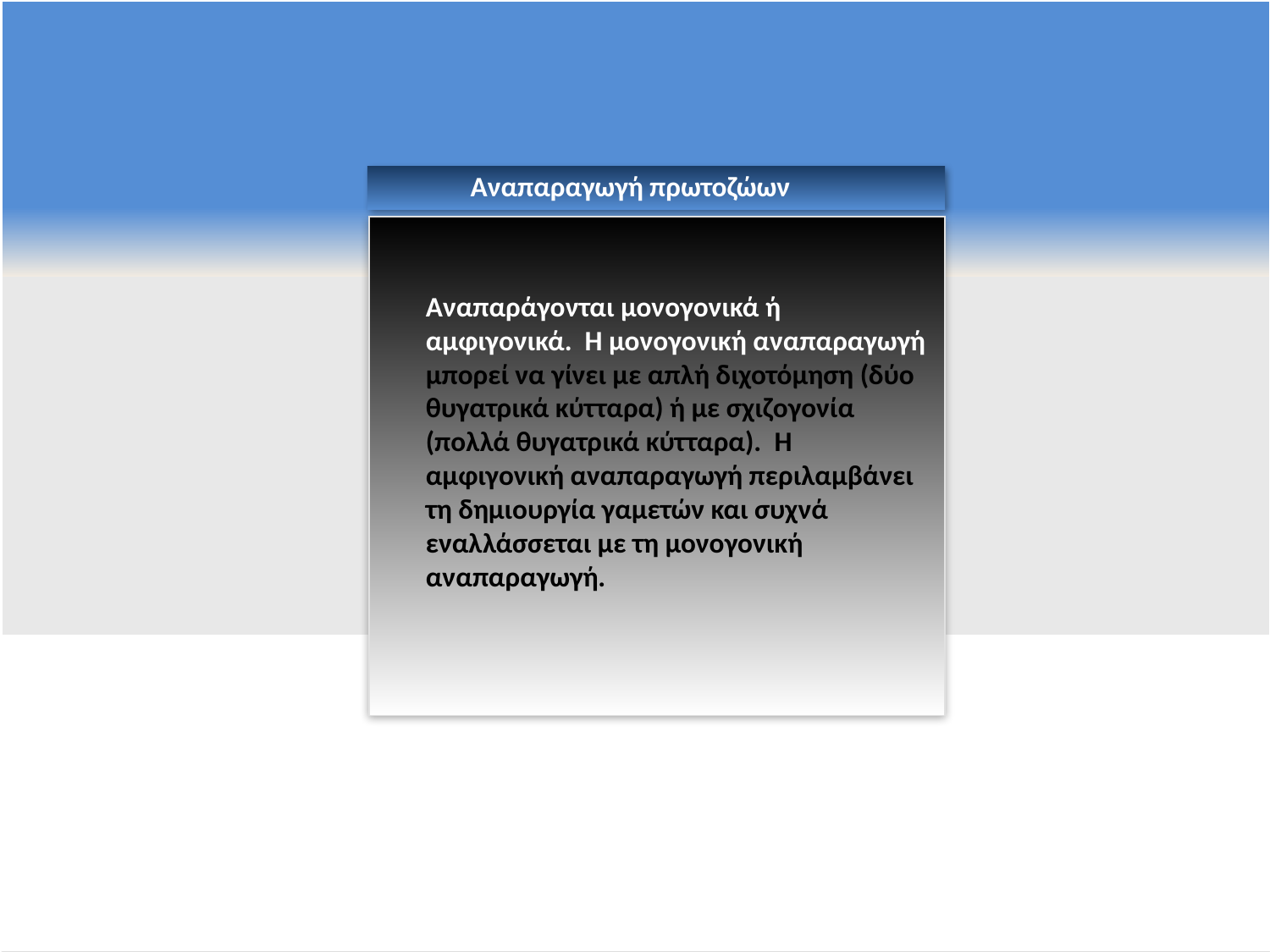

Αναπαραγωγή πρωτοζώων

Αναπαράγονται μονογονικά ή αμφιγονικά.  Η μονογονική αναπαραγωγή μπορεί να γίνει με απλή διχοτόμηση (δύο θυγατρικά κύτταρα) ή με σχιζογονία (πολλά θυγατρικά κύτταρα).  Η αμφιγονική αναπαραγωγή περιλαμβάνει τη δημιουργία γαμετών και συχνά εναλλάσσεται με τη μονογονική αναπαραγωγή.